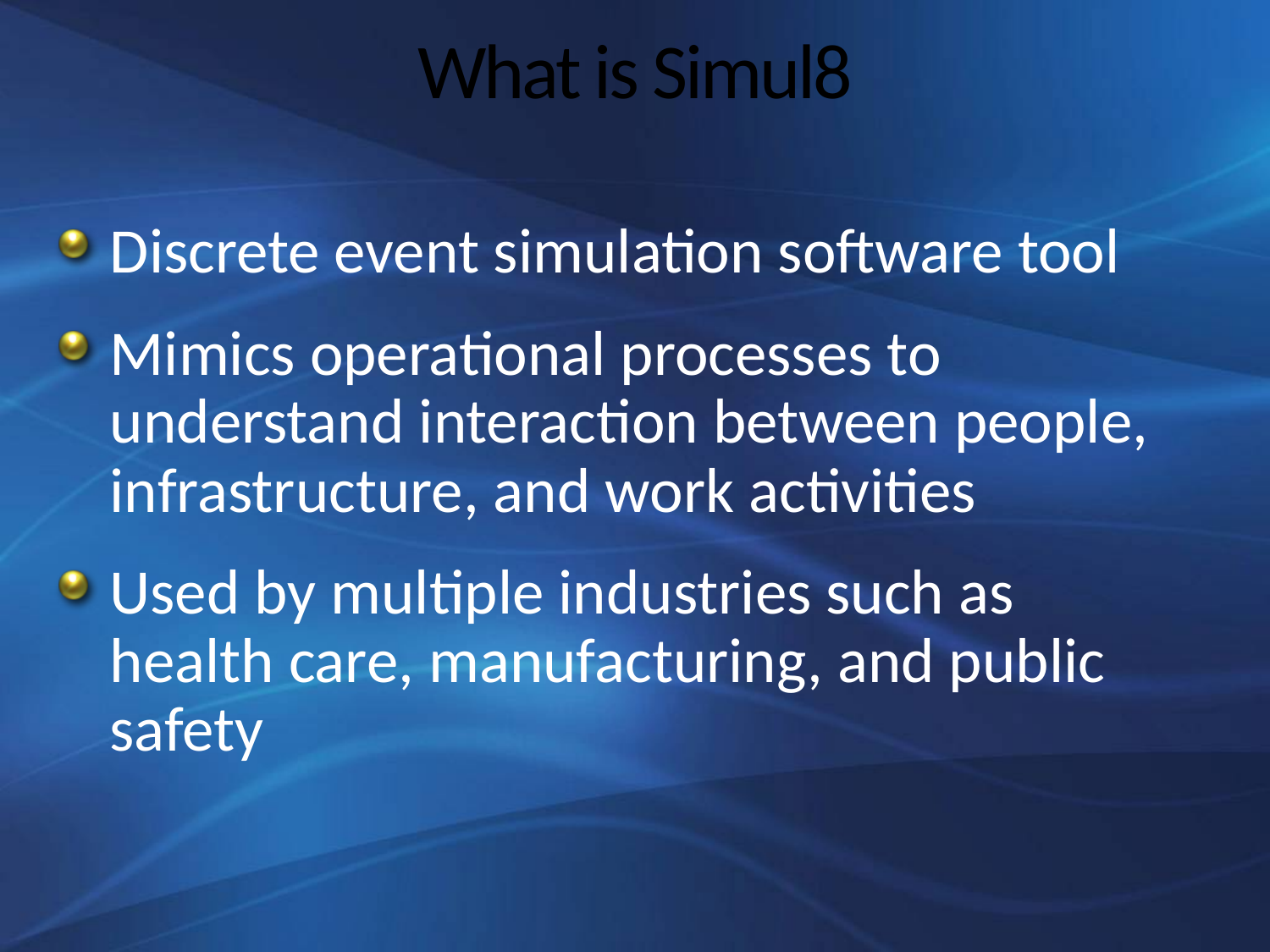

# What is Simul8
Discrete event simulation software tool
Mimics operational processes to understand interaction between people, infrastructure, and work activities
Used by multiple industries such as health care, manufacturing, and public safety